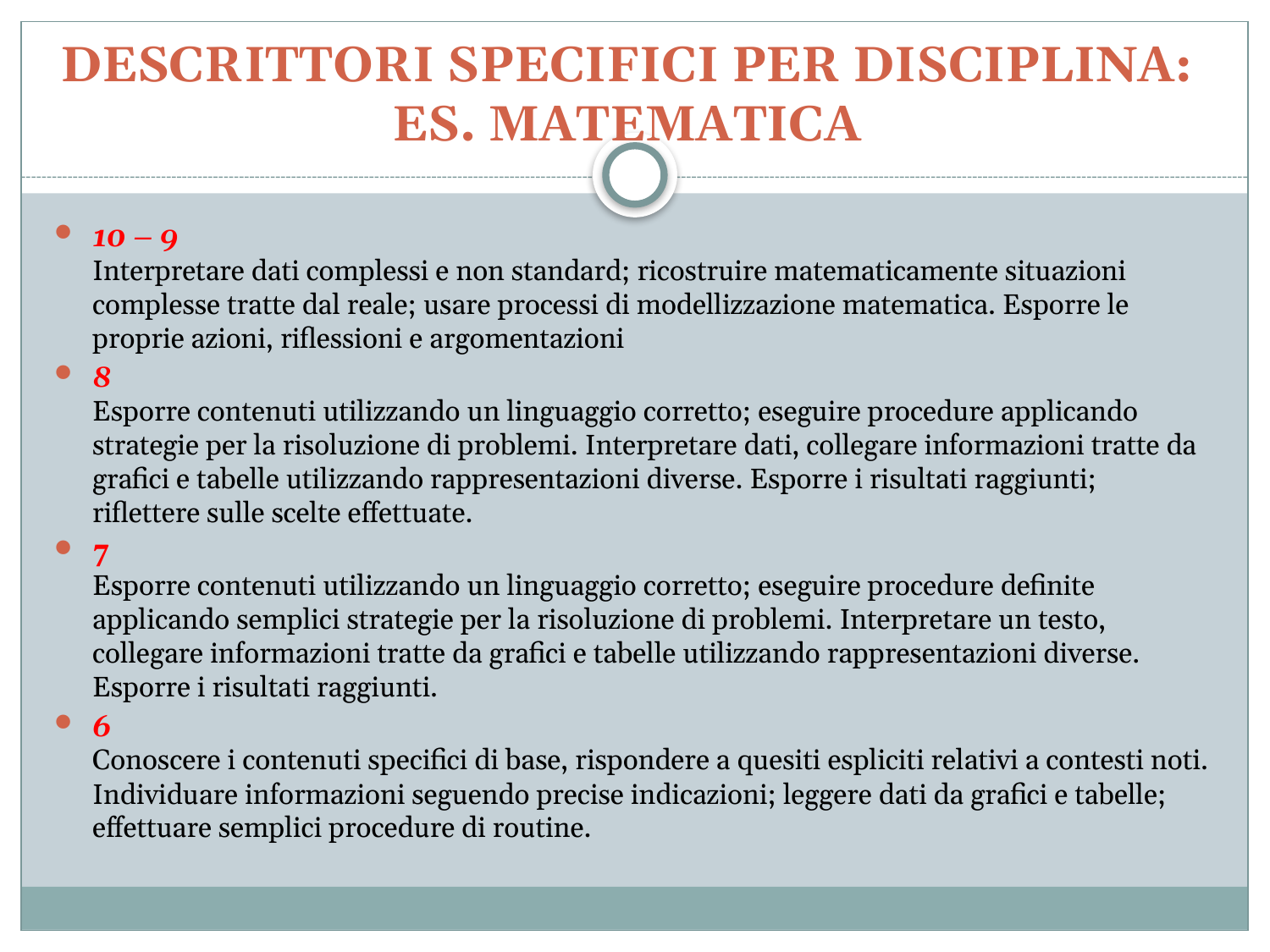

Descrittori specifici per disciplina: es. matematica
10 – 9
Interpretare dati complessi e non standard; ricostruire matematicamente situazioni complesse tratte dal reale; usare processi di modellizzazione matematica. Esporre le proprie azioni, riflessioni e argomentazioni
8
Esporre contenuti utilizzando un linguaggio corretto; eseguire procedure applicando strategie per la risoluzione di problemi. Interpretare dati, collegare informazioni tratte da grafici e tabelle utilizzando rappresentazioni diverse. Esporre i risultati raggiunti; riflettere sulle scelte effettuate.
7
Esporre contenuti utilizzando un linguaggio corretto; eseguire procedure definite applicando semplici strategie per la risoluzione di problemi. Interpretare un testo, collegare informazioni tratte da grafici e tabelle utilizzando rappresentazioni diverse. Esporre i risultati raggiunti.
6
Conoscere i contenuti specifici di base, rispondere a quesiti espliciti relativi a contesti noti. Individuare informazioni seguendo precise indicazioni; leggere dati da grafici e tabelle; effettuare semplici procedure di routine.